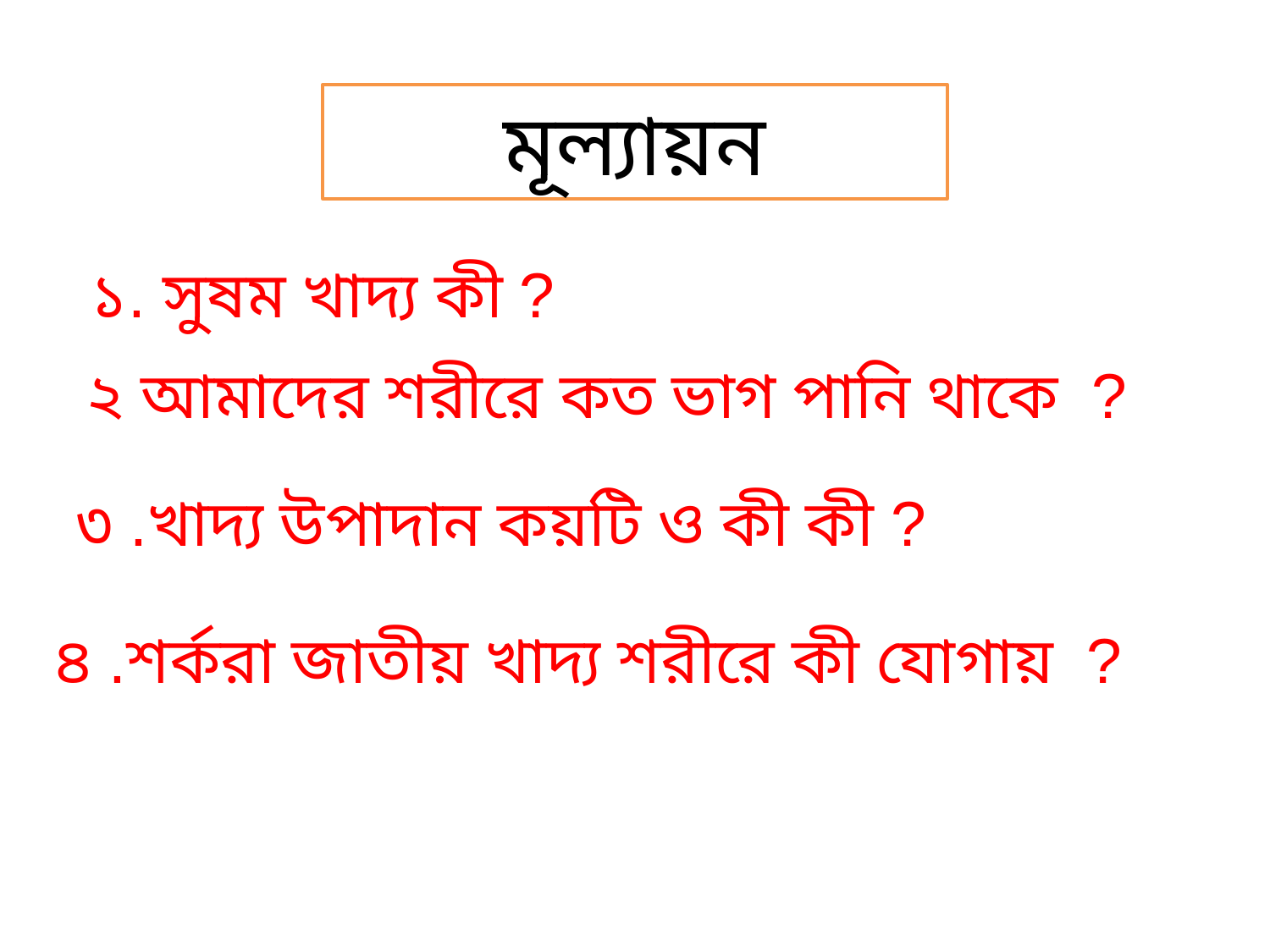

মূল্যায়ন
১. সুষম খাদ্য কী ?
২ আমাদের শরীরে কত ভাগ পানি থাকে  ?
৩ .খাদ্য উপাদান কয়টি ও কী কী ?‌
৪ .শর্করা জাতীয় খাদ্য শরীরে কী যোগায়  ?‌